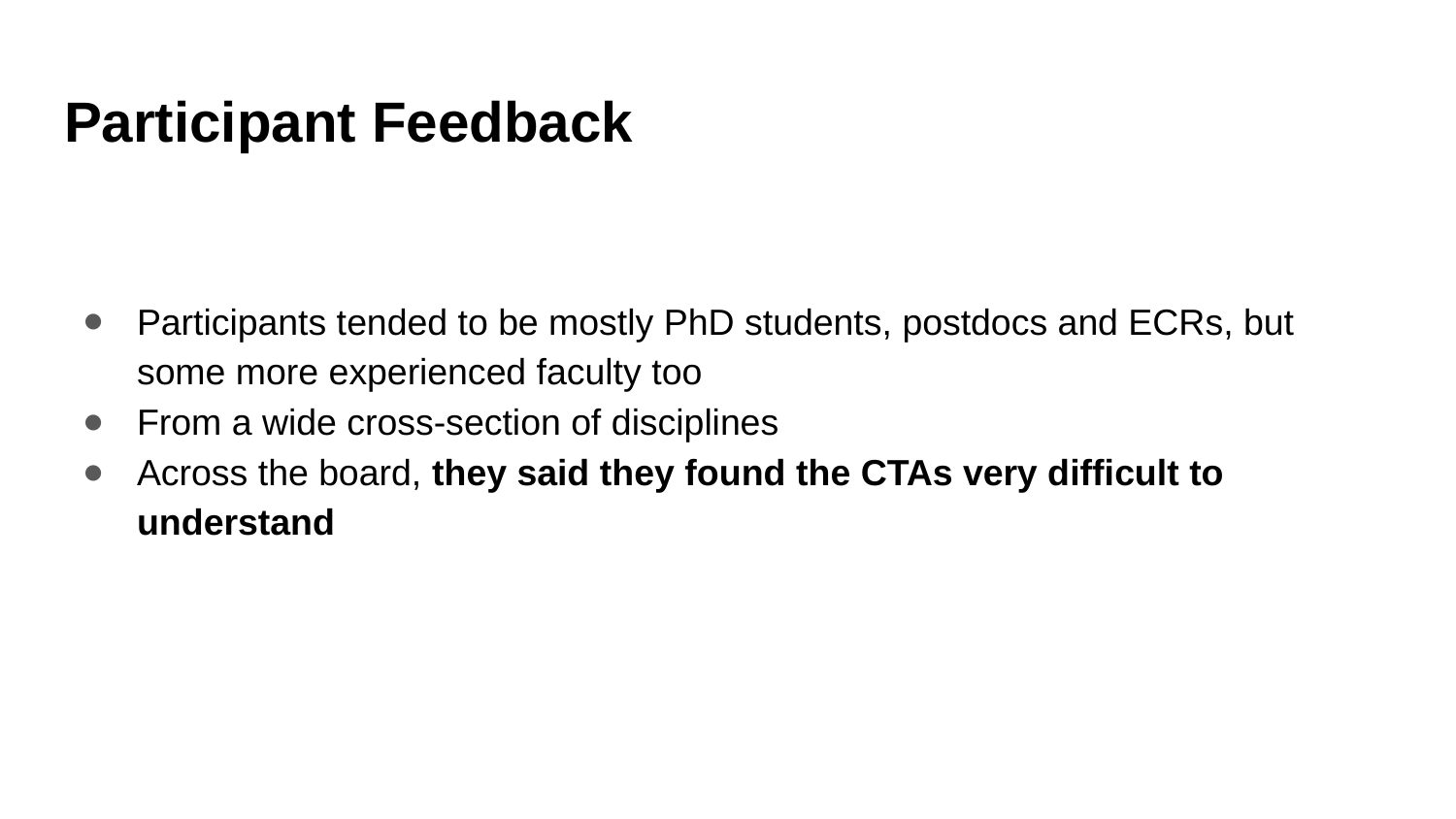

# Participant Feedback

Participants tended to be mostly PhD students, postdocs and ECRs, but some more experienced faculty too
From a wide cross-section of disciplines
Across the board, they said they found the CTAs very difficult to understand